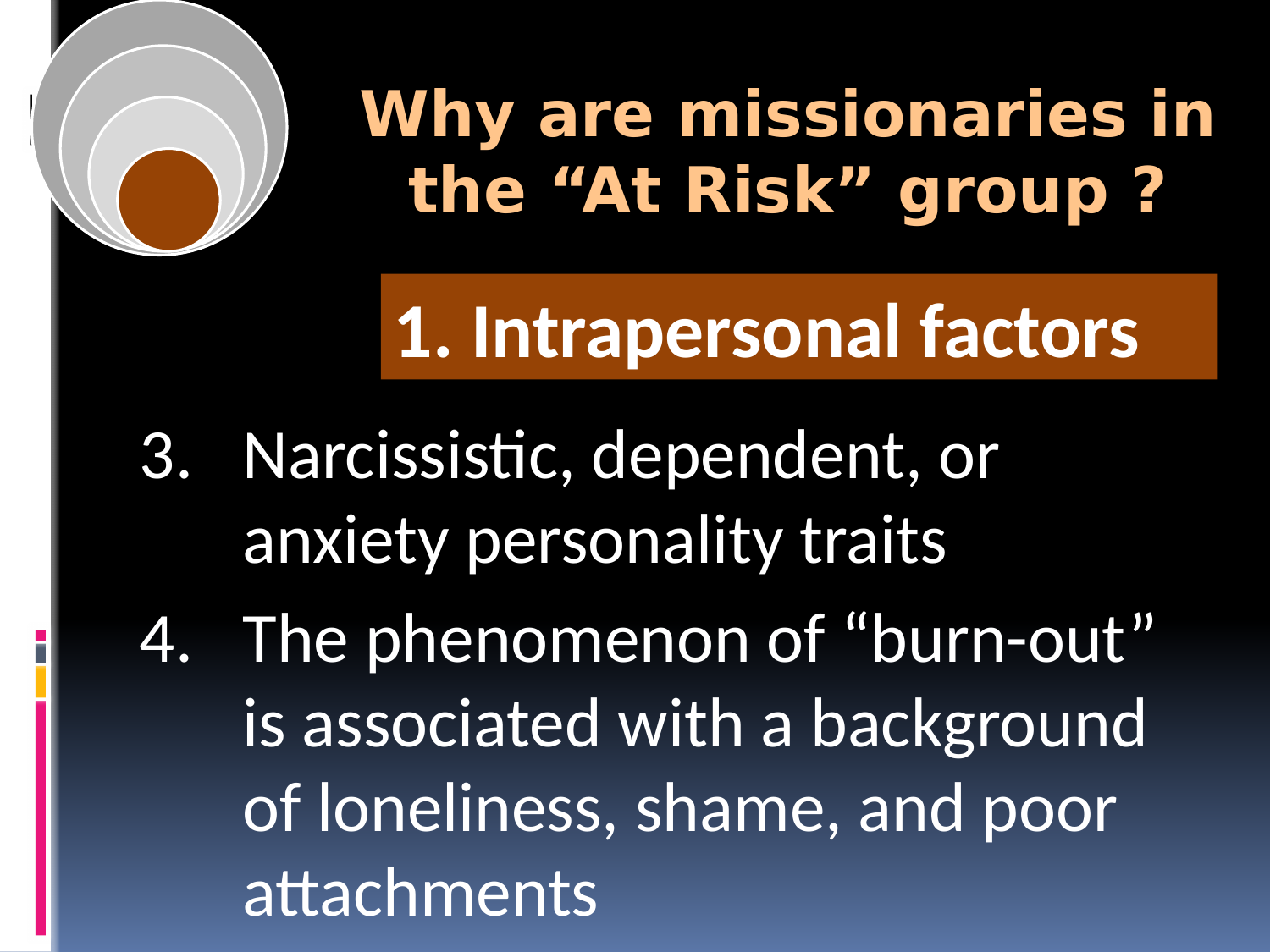

Why are missionaries in the “At Risk” group ?
1. Intrapersonal factors
Narcissistic, dependent, or anxiety personality traits
The phenomenon of “burn-out” is associated with a background of loneliness, shame, and poor attachments